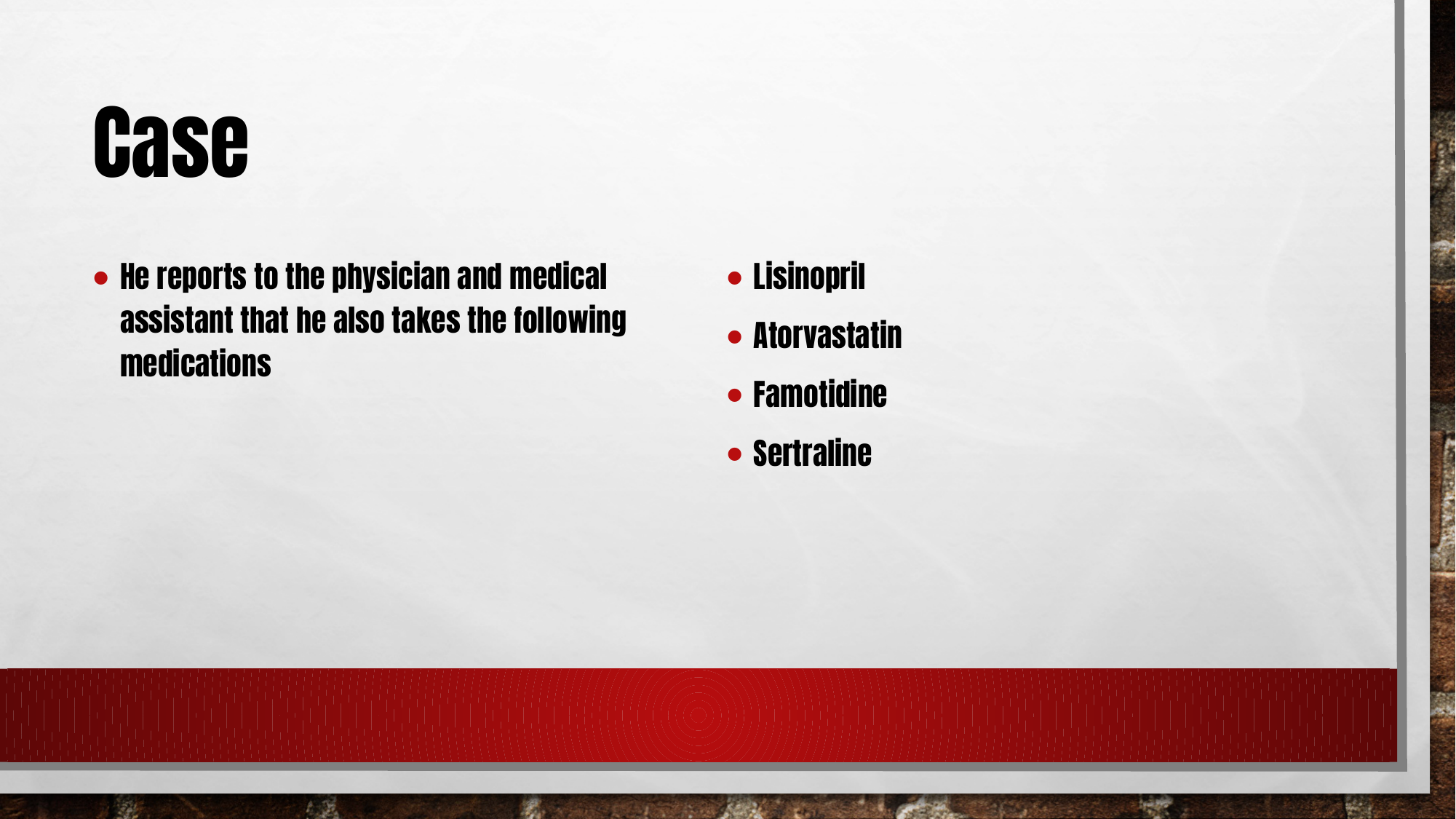

# Case
He reports to the physician and medical assistant that he also takes the following medications
Lisinopril
Atorvastatin
Famotidine
Sertraline